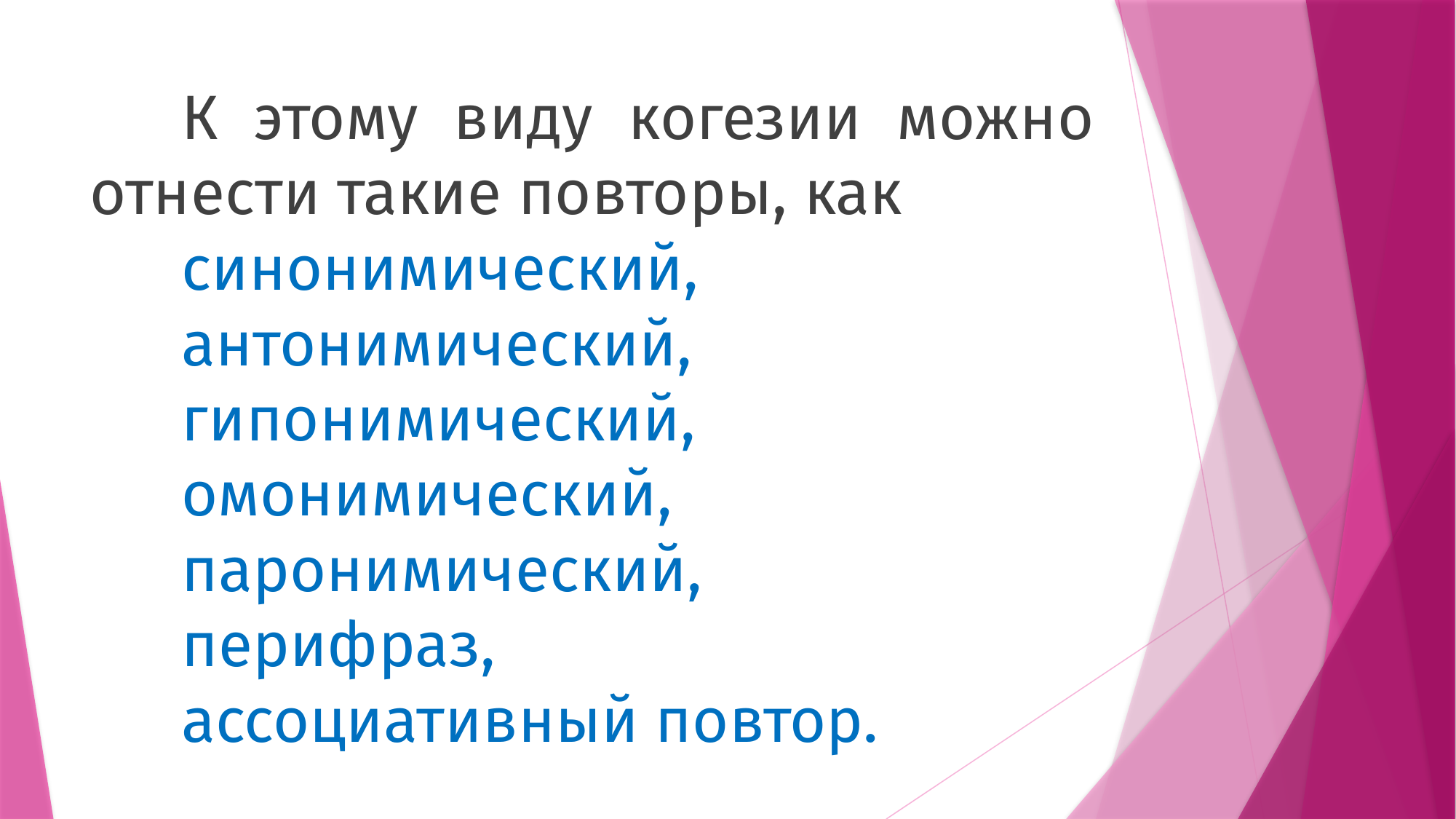

К этому виду когезии можно отнести такие повторы, как
синонимический,
антонимический,
гипонимический,
омонимический,
паронимический,
перифраз,
ассоциативный повтор.